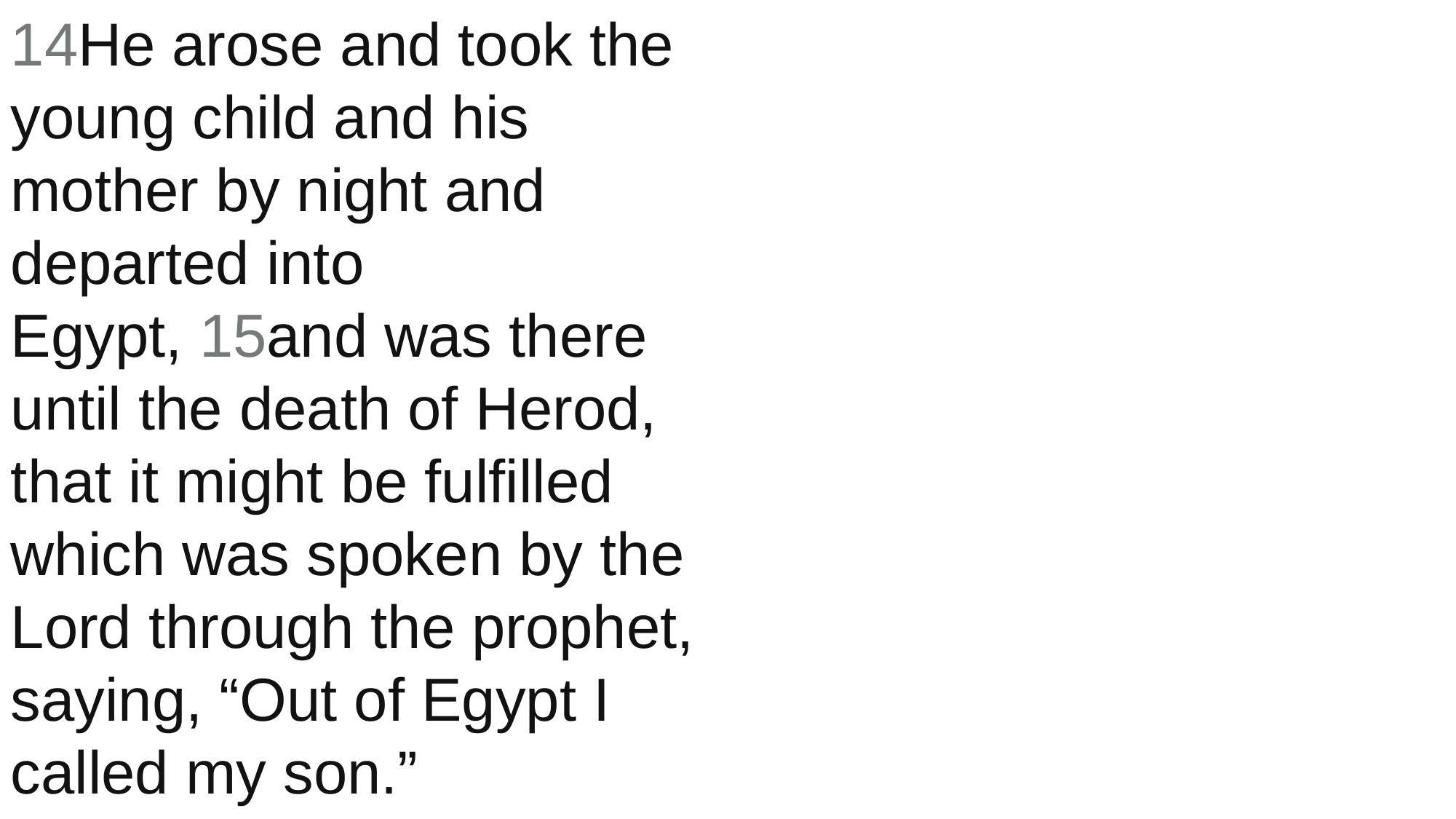

14He arose and took the young child and his mother by night and departed into Egypt, 15and was there until the death of Herod, that it might be fulfilled which was spoken by the Lord through the prophet, saying, “Out of Egypt I called my son.”